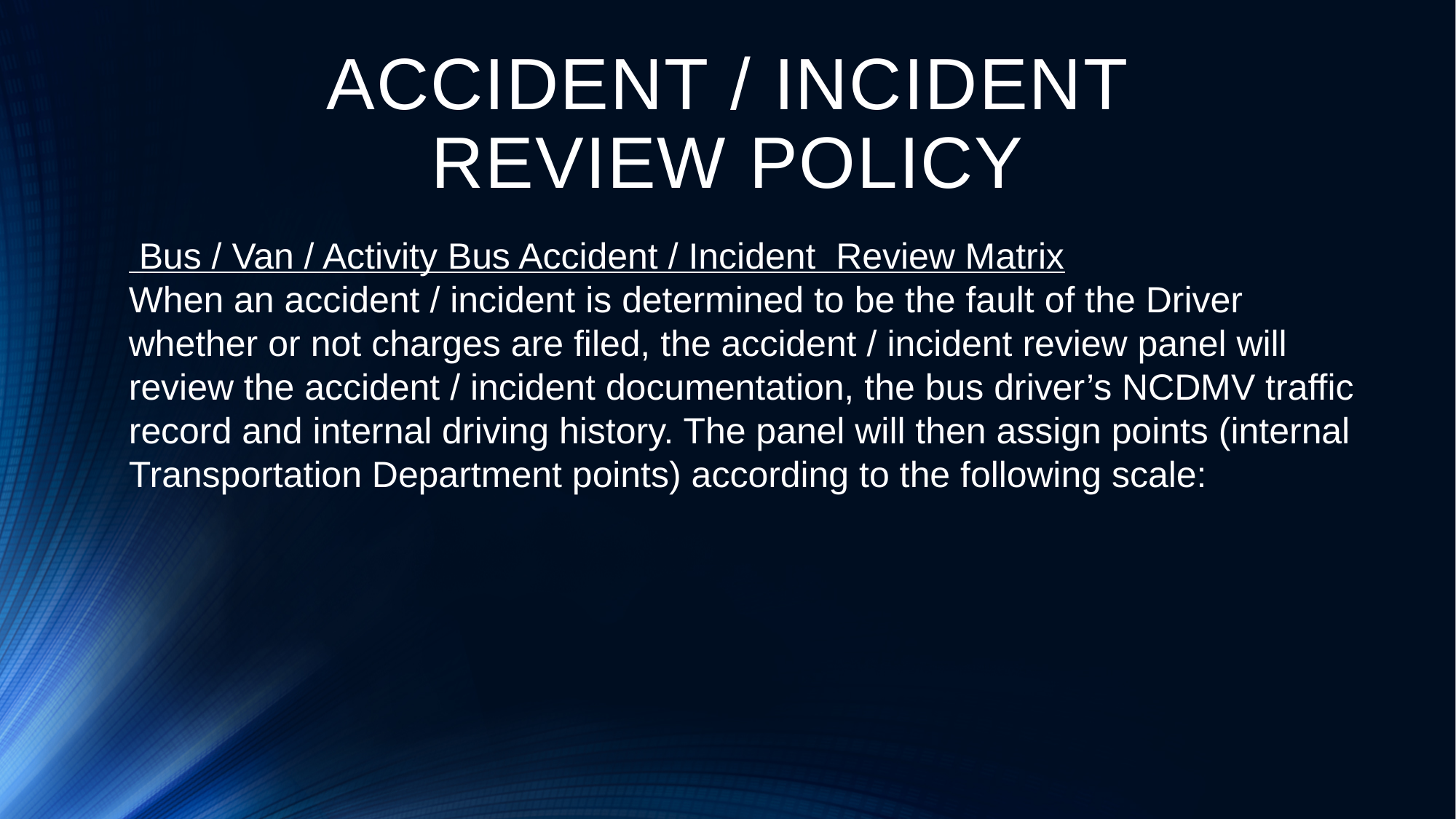

# ACCIDENT / INCIDENT REVIEW POLICY
 Bus / Van / Activity Bus Accident / Incident  Review Matrix
When an accident / incident is determined to be the fault of the Driver whether or not charges are filed, the accident / incident review panel will review the accident / incident documentation, the bus driver’s NCDMV traffic record and internal driving history. The panel will then assign points (internal Transportation Department points) according to the following scale: